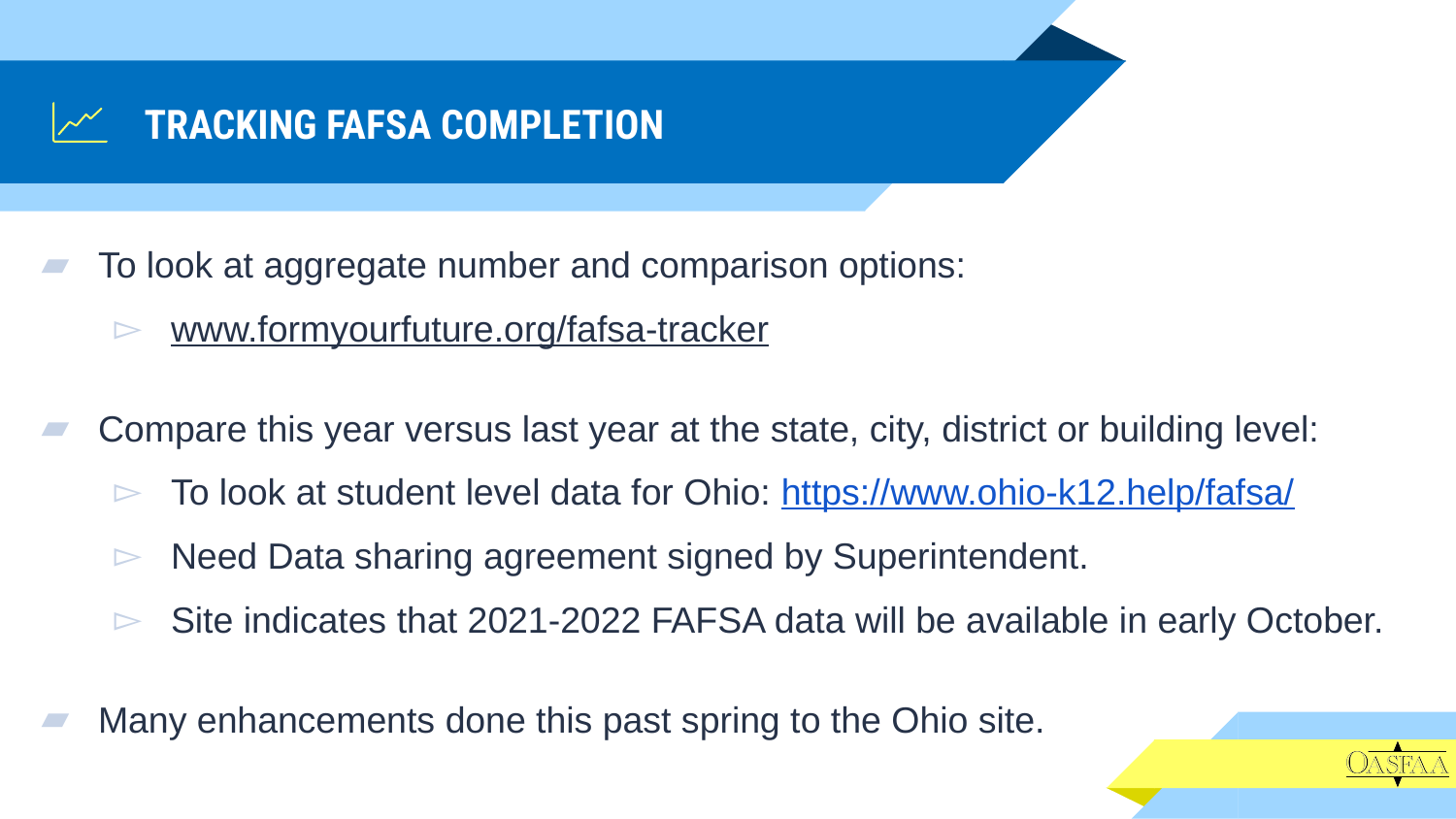

# TRACKING FAFSA COMPLETION

To look at aggregate number and comparison options:
www.formyourfuture.org/fafsa-tracker
Compare this year versus last year at the state, city, district or building level:
To look at student level data for Ohio: https://www.ohio-k12.help/fafsa/
Need Data sharing agreement signed by Superintendent.
Site indicates that 2021-2022 FAFSA data will be available in early October.
Many enhancements done this past spring to the Ohio site.